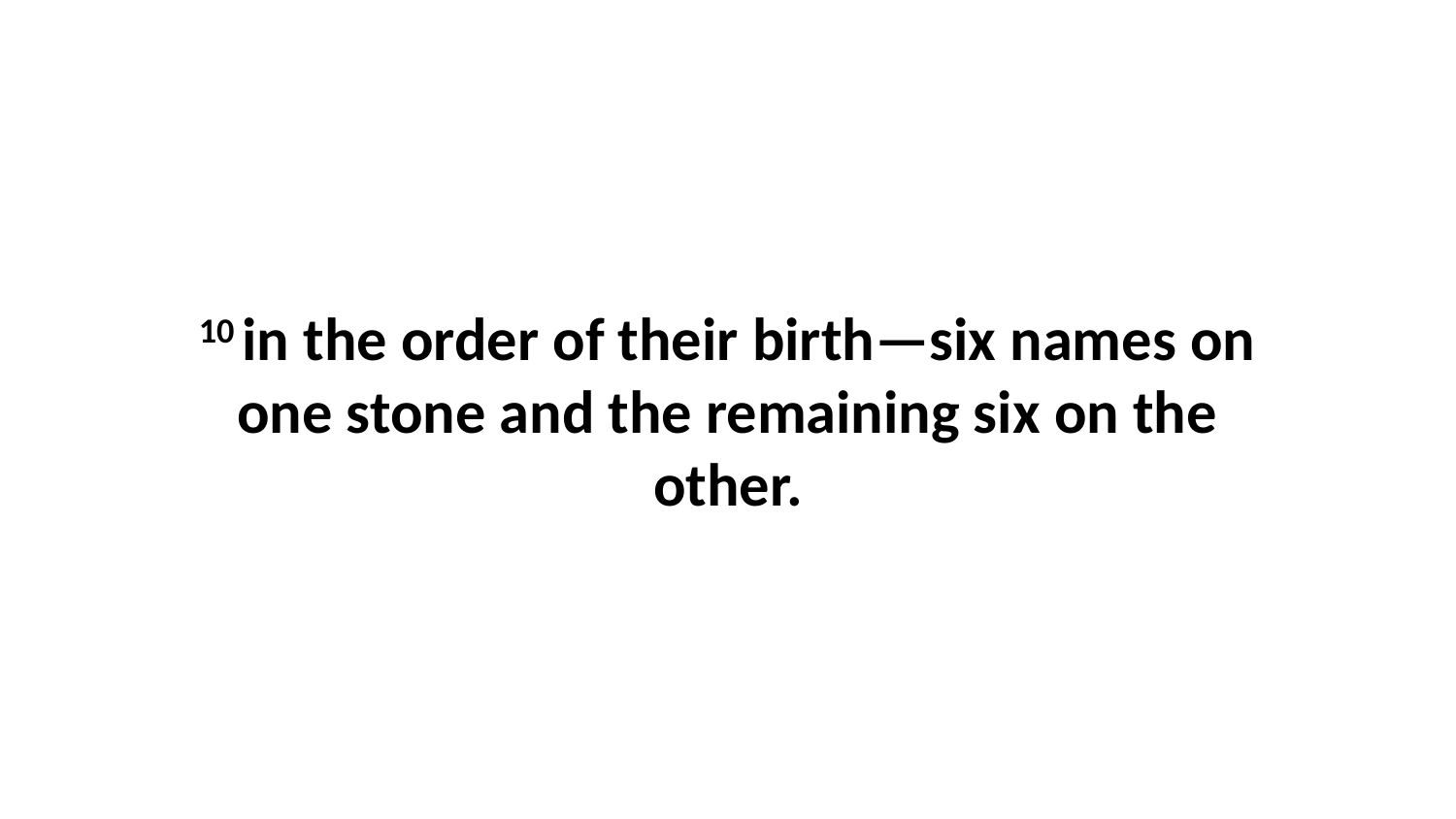

10 in the order of their birth—six names on one stone and the remaining six on the other.